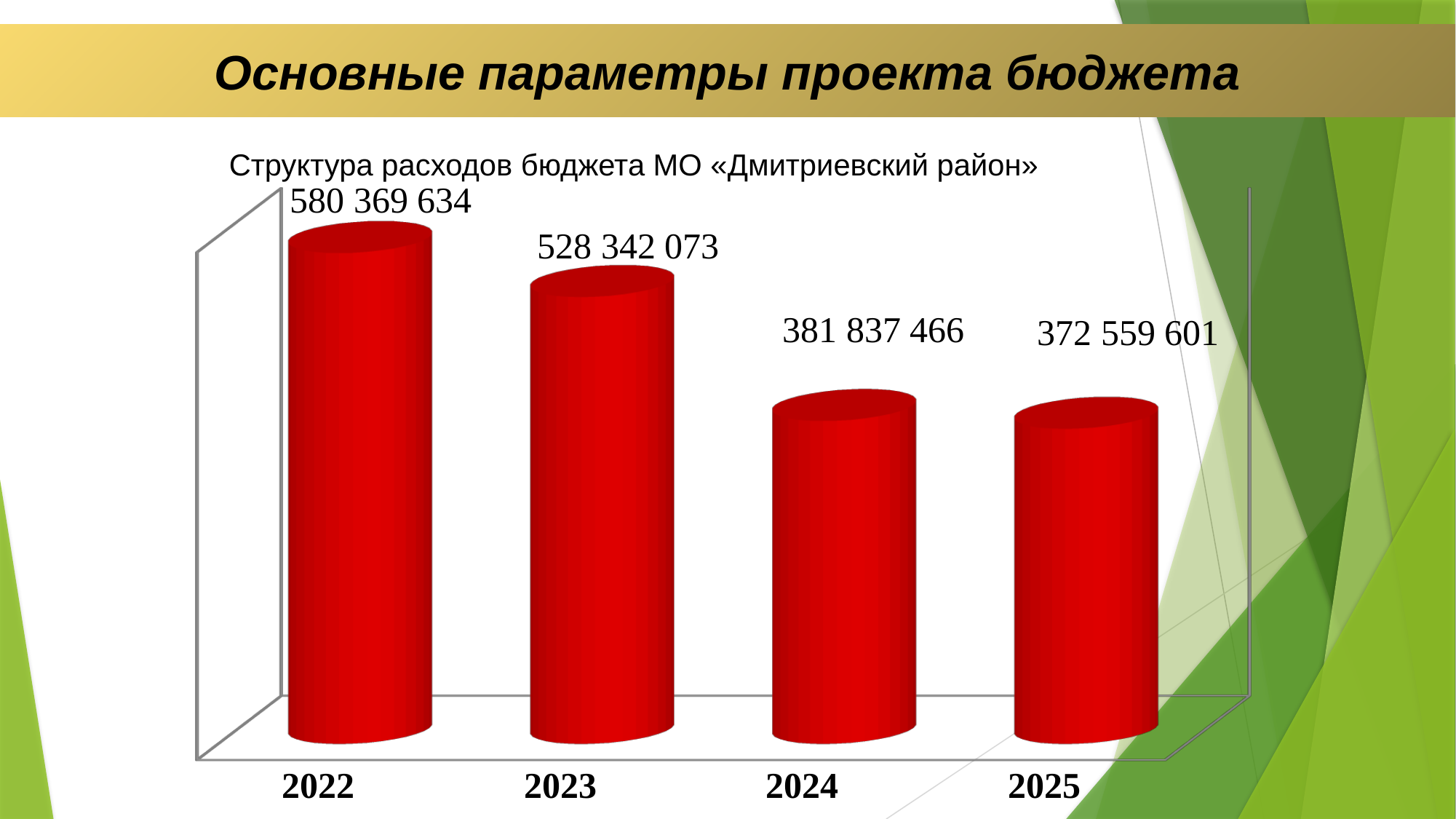

Основные параметры проекта бюджета
Структура расходов бюджета МО «Дмитриевский район»

[unsupported chart]